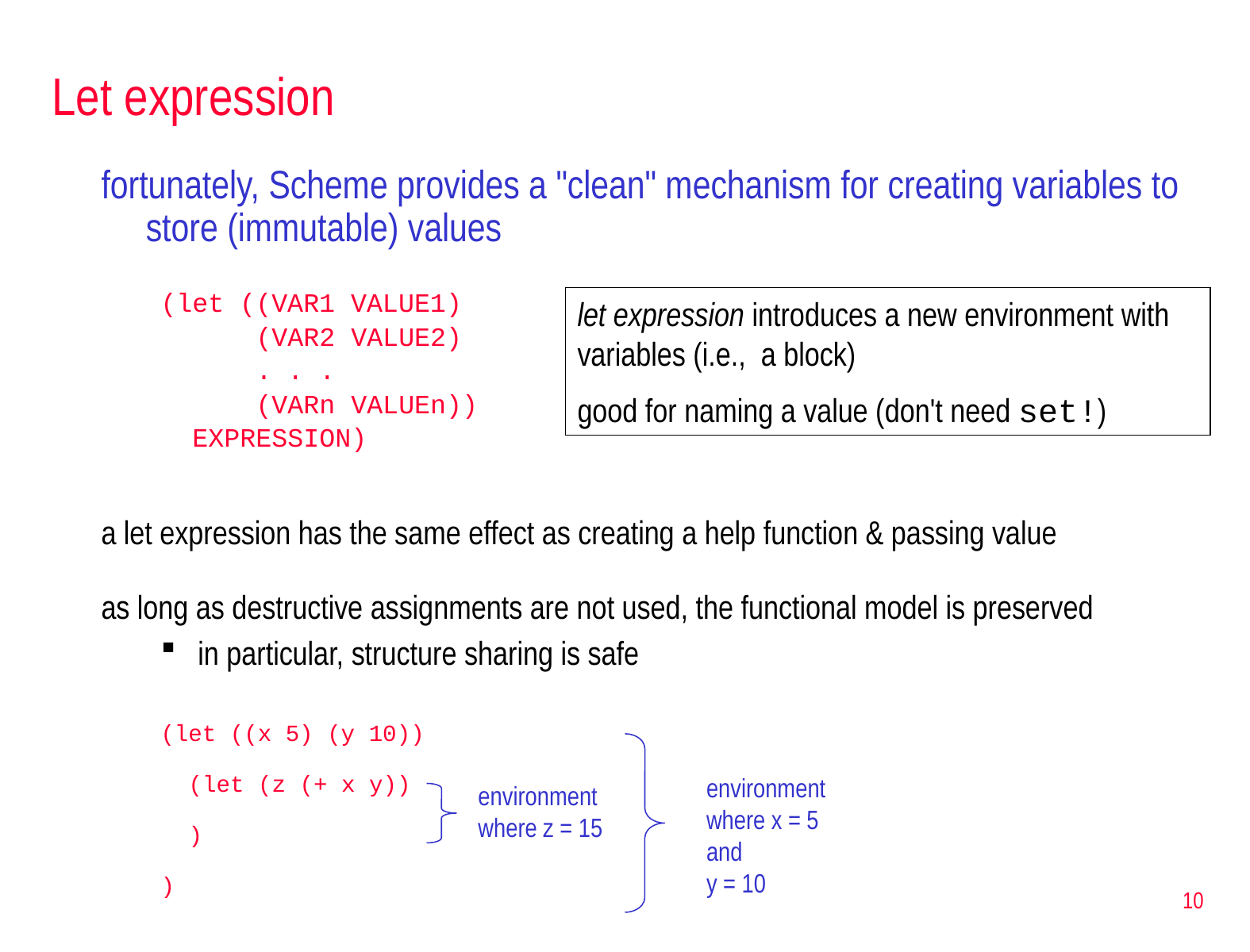

# Let expression
fortunately, Scheme provides a "clean" mechanism for creating variables to store (immutable) values

(let ((VAR1 VALUE1)
      (VAR2 VALUE2)
      . . .
      (VARn VALUEn))
  EXPRESSION)
let expression introduces a new environment with variables (i.e.,  a block)
good for naming a value (don't need set!)
a let expression has the same effect as creating a help function & passing value

as long as destructive assignments are not used, the functional model is preserved
in particular, structure sharing is safe

(let ((x 5) (y 10))

  (let (z (+ x y))

  )

)

environment
where x = 5 and
y = 10
environment
where z = 15

10